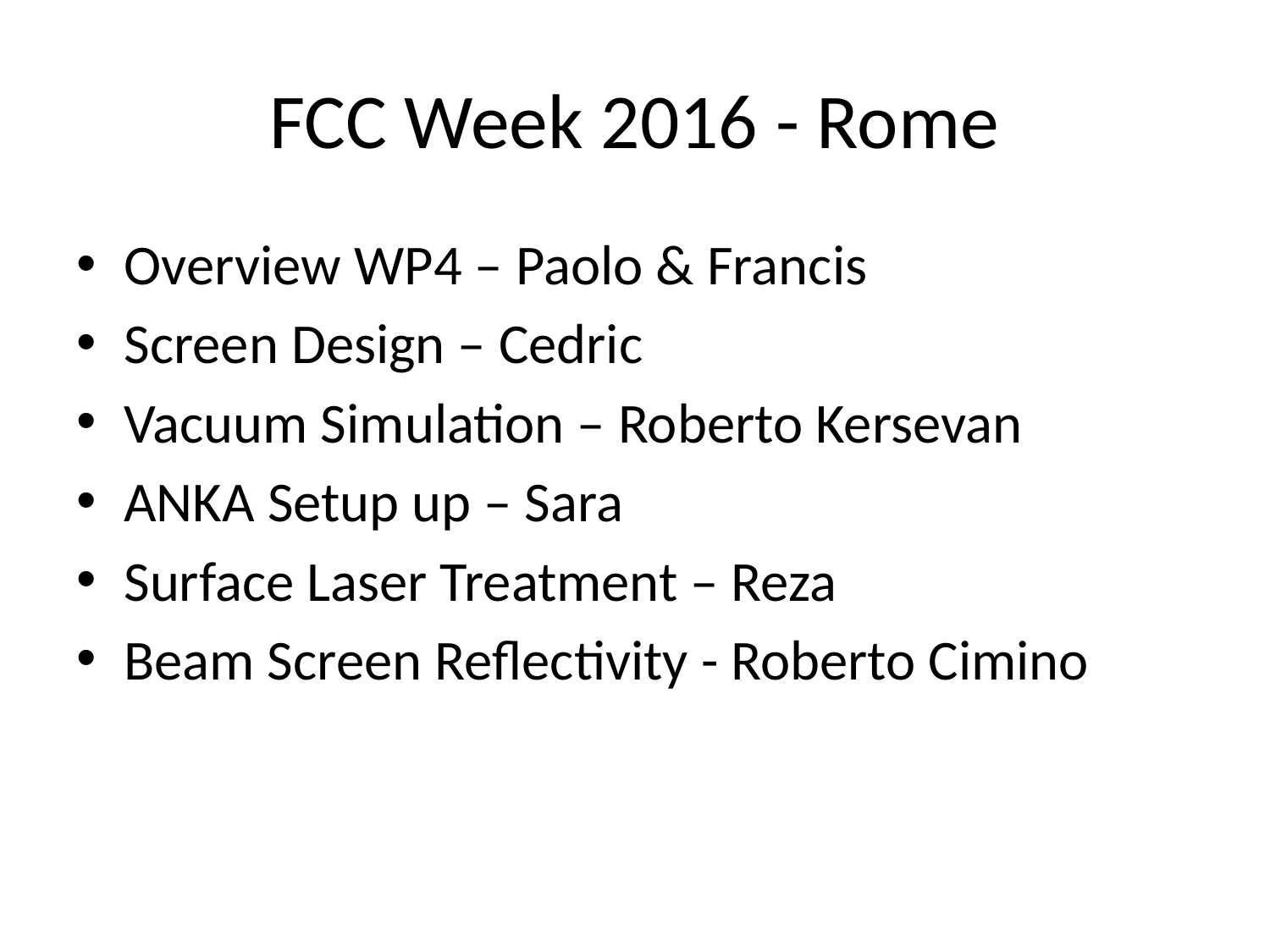

# FCC Week 2016 - Rome
Overview WP4 – Paolo & Francis
Screen Design – Cedric
Vacuum Simulation – Roberto Kersevan
ANKA Setup up – Sara
Surface Laser Treatment – Reza
Beam Screen Reflectivity - Roberto Cimino